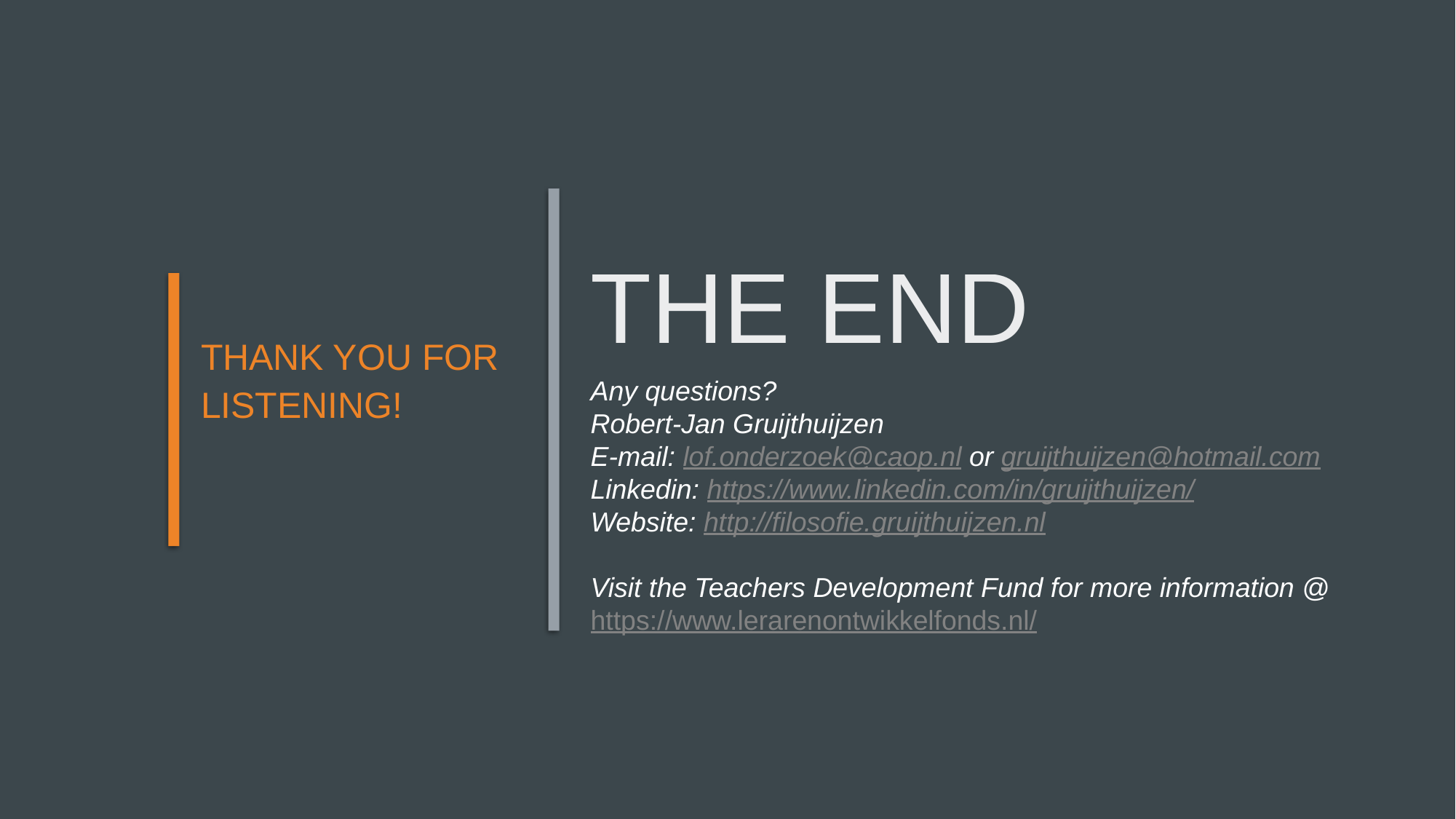

Thank you for listening!

# The end
Any questions?
Robert-Jan Gruijthuijzen
E-mail: lof.onderzoek@caop.nl or gruijthuijzen@hotmail.com
Linkedin: https://www.linkedin.com/in/gruijthuijzen/
Website: http://filosofie.gruijthuijzen.nl
Visit the Teachers Development Fund for more information @https://www.lerarenontwikkelfonds.nl/